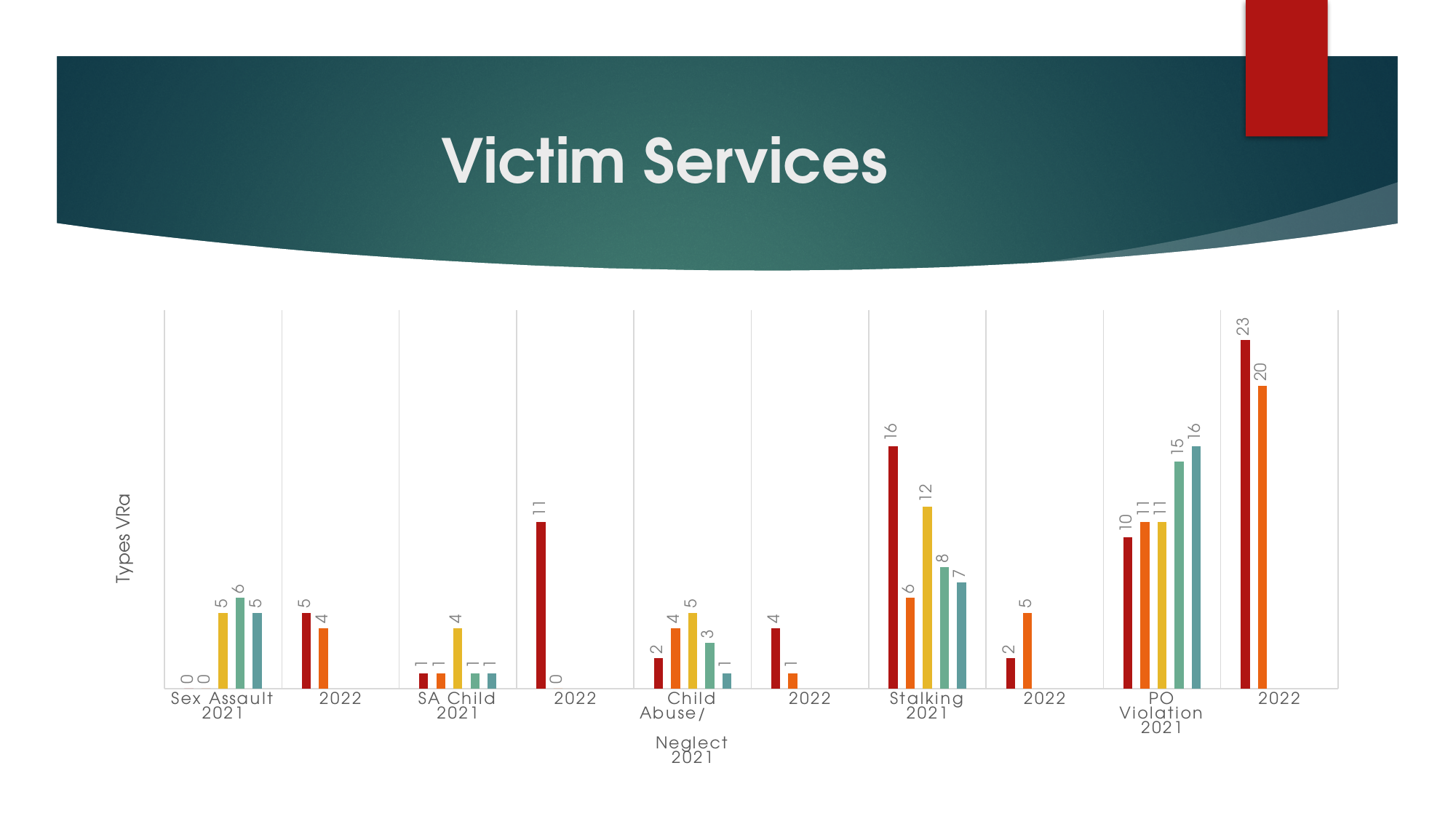

# Victim Services

### Chart

| Category | January | February | March | April | May |
|---|---|---|---|---|---|
| Sex Assault 2021 | 0.0 | 0.0 | 5.0 | 6.0 | 5.0 |
| 2022 | 5.0 | 4.0 | None | None | None |
| SA Child 2021 | 1.0 | 1.0 | 4.0 | 1.0 | 1.0 |
| 2022 | 11.0 | 0.0 | None | None | None |
| Child Abuse/                Neglect 2021 | 2.0 | 4.0 | 5.0 | 3.0 | 1.0 |
| 2022 | 4.0 | 1.0 | None | None | None |
| Stalking 2021 | 16.0 | 6.0 | 12.0 | 8.0 | 7.0 |
| 2022 | 2.0 | 5.0 | None | None | None |
| PO Violation 2021 | 10.0 | 11.0 | 11.0 | 15.0 | 16.0 |
| 2022 | 23.0 | 20.0 | None | None | None |